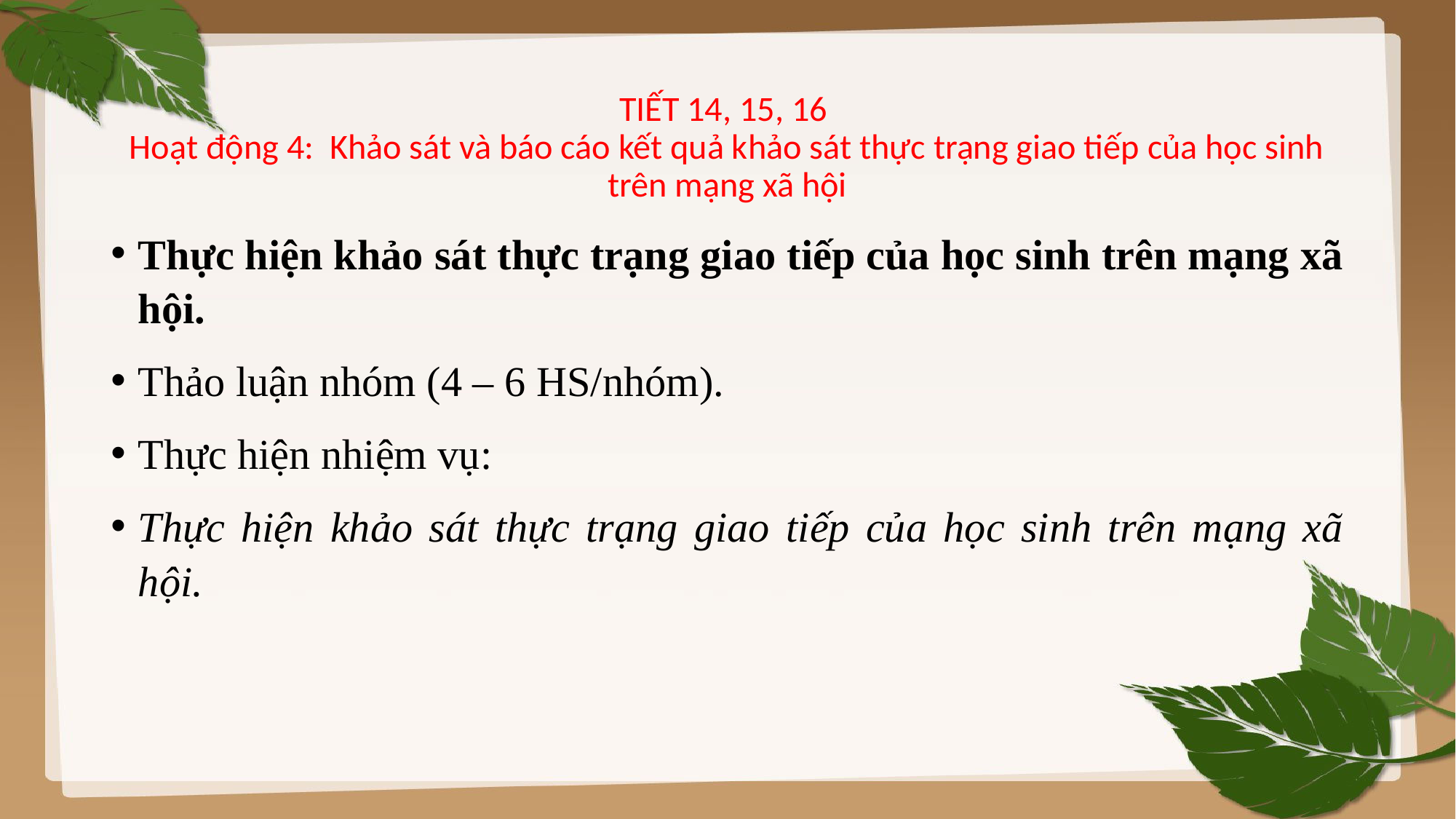

# TIẾT 14, 15, 16 Hoạt động 4:  Khảo sát và báo cáo kết quả khảo sát thực trạng giao tiếp của học sinh trên mạng xã hội
Thực hiện khảo sát thực trạng giao tiếp của học sinh trên mạng xã hội.
Thảo luận nhóm (4 – 6 HS/nhóm).
Thực hiện nhiệm vụ:
Thực hiện khảo sát thực trạng giao tiếp của học sinh trên mạng xã hội.